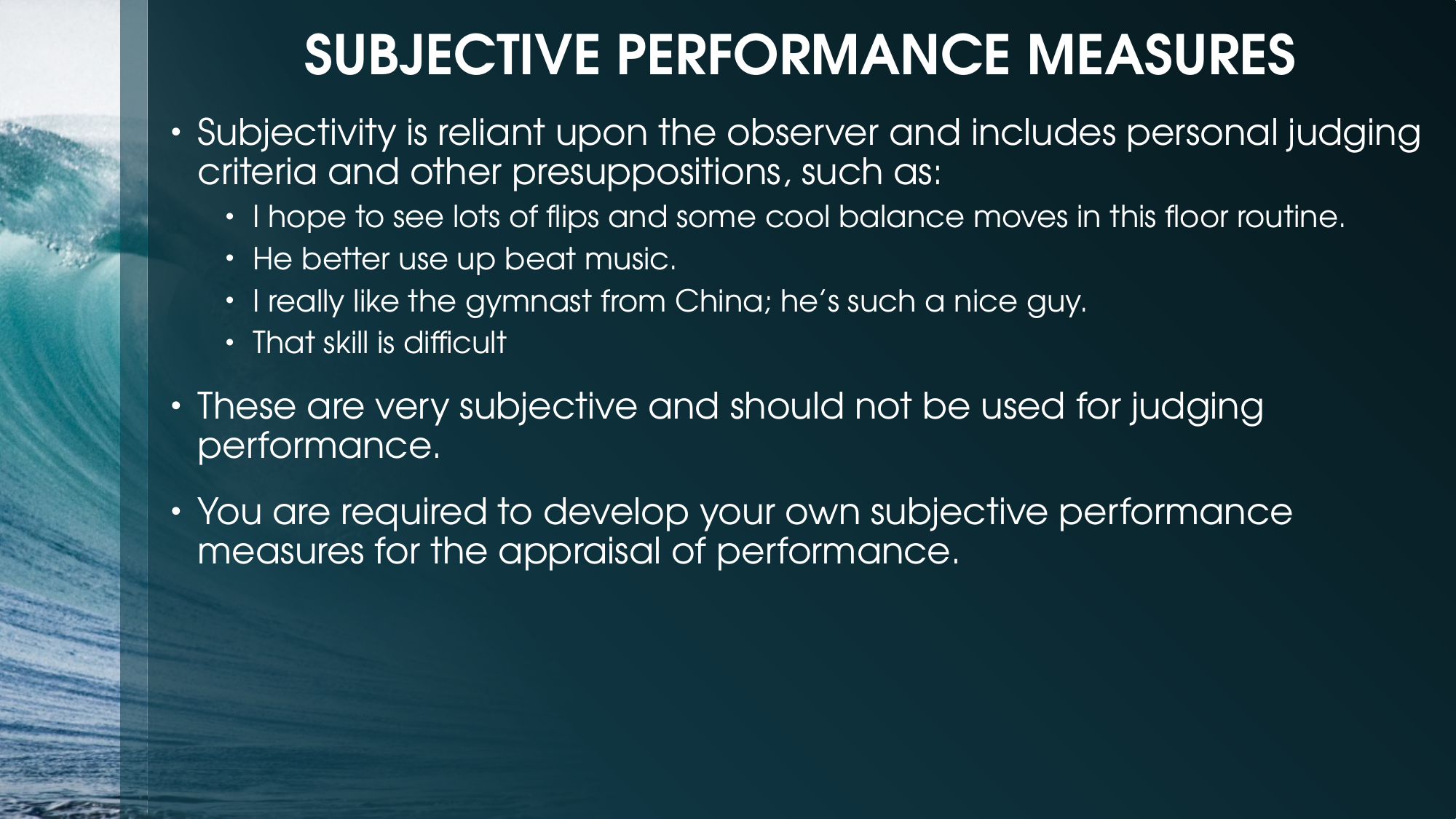

# SUBJECTIVE PERFORMANCE MEASURES
Subjectivity is reliant upon the observer and includes personal judging criteria and other presuppositions, such as:
I hope to see lots of flips and some cool balance moves in this floor routine.
He better use up beat music.
I really like the gymnast from China; he’s such a nice guy.
That skill is difficult
These are very subjective and should not be used for judging performance.
You are required to develop your own subjective performance measures for the appraisal of performance.